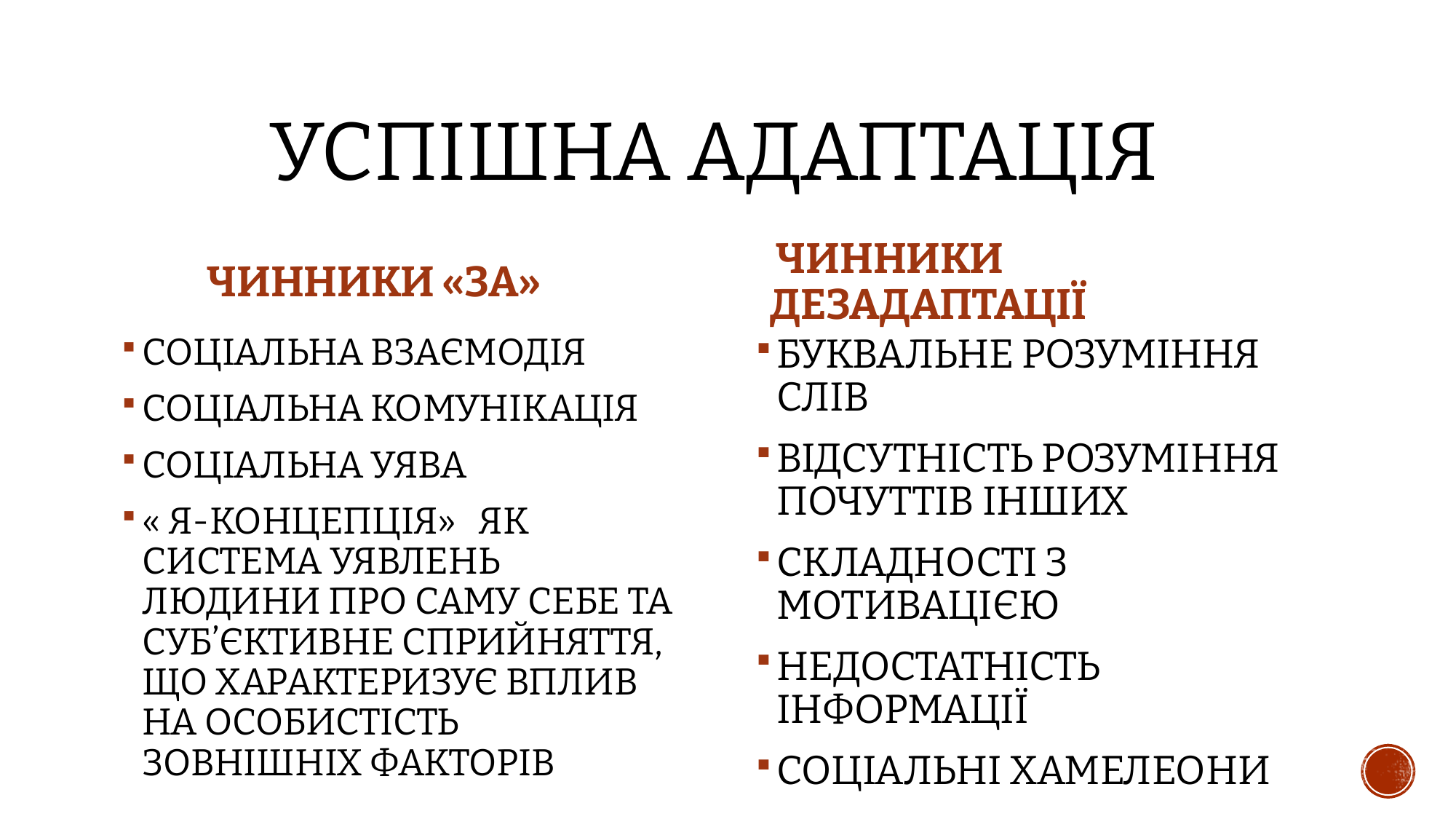

# УСПІШНА АДАПТАЦІЯ
         ЧИННИКИ «ЗА»
 ЧИННИКИ ДЕЗАДАПТАЦІЇ
СОЦІАЛЬНА ВЗАЄМОДІЯ
СОЦІАЛЬНА КОМУНІКАЦІЯ
СОЦІАЛЬНА УЯВА
« Я-КОНЦЕПЦІЯ»   ЯК СИСТЕМА УЯВЛЕНЬ ЛЮДИНИ ПРО САМУ СЕБЕ ТА СУБ’ЄКТИВНЕ СПРИЙНЯТТЯ, ЩО ХАРАКТЕРИЗУЄ ВПЛИВ НА ОСОБИСТІСТЬ ЗОВНІШНІХ ФАКТОРІВ
БУКВАЛЬНЕ РОЗУМІННЯ СЛІВ
ВІДСУТНІСТЬ РОЗУМІННЯ ПОЧУТТІВ ІНШИХ
СКЛАДНОСТІ З МОТИВАЦІЄЮ
НЕДОСТАТНІСТЬ ІНФОРМАЦІЇ
СОЦІАЛЬНІ ХАМЕЛЕОНИ